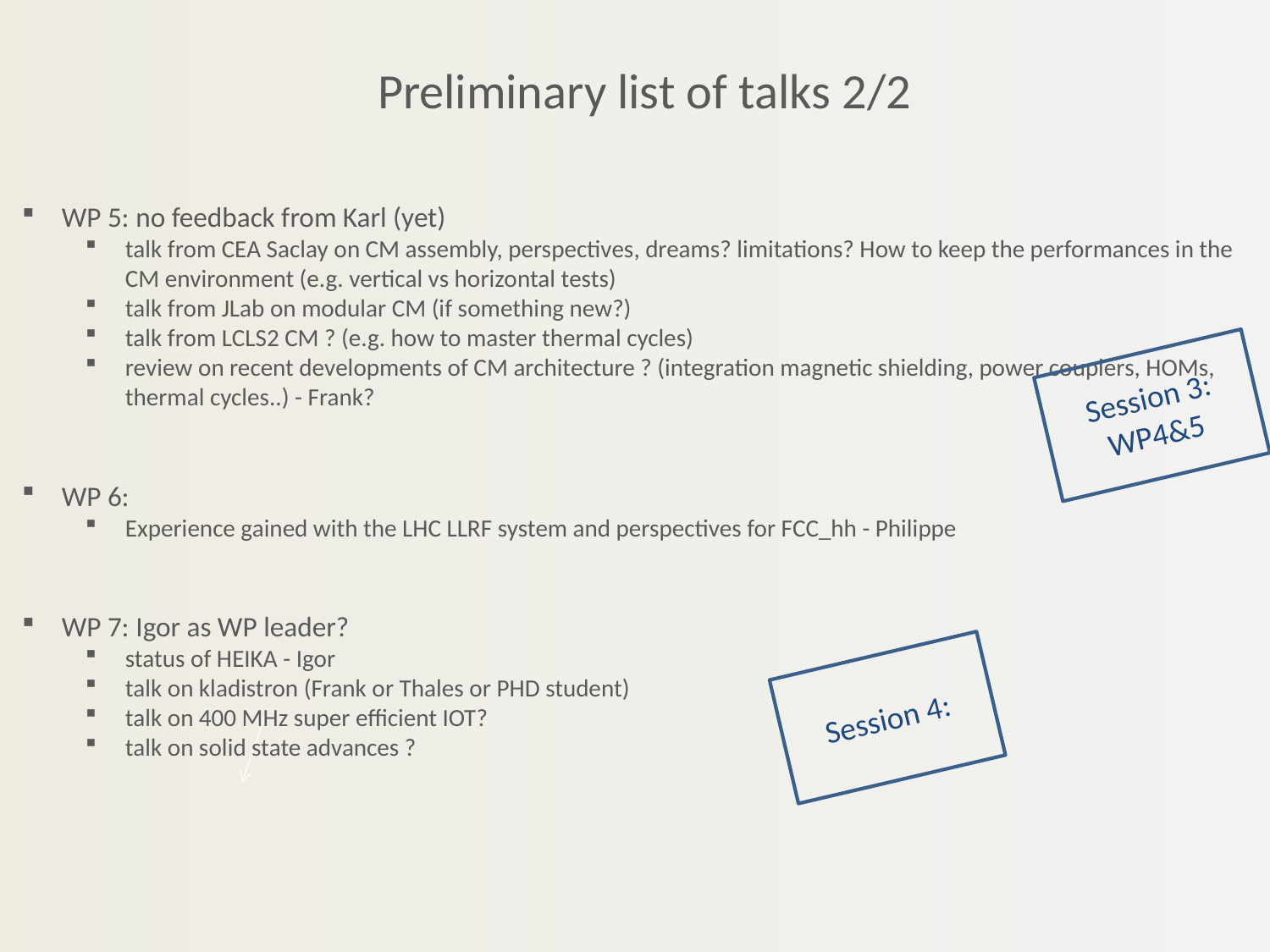

# Preliminary list of talks 2/2
WP 5: no feedback from Karl (yet)
talk from CEA Saclay on CM assembly, perspectives, dreams? limitations? How to keep the performances in the CM environment (e.g. vertical vs horizontal tests)
talk from JLab on modular CM (if something new?)
talk from LCLS2 CM ? (e.g. how to master thermal cycles)
review on recent developments of CM architecture ? (integration magnetic shielding, power couplers, HOMs, thermal cycles..) - Frank?

WP 6:
Experience gained with the LHC LLRF system and perspectives for FCC_hh - Philippe

WP 7: Igor as WP leader?
status of HEIKA - Igor
talk on kladistron (Frank or Thales or PHD student)
talk on 400 MHz super efficient IOT?
talk on solid state advances ?
Session 3:
WP4&5
Session 4: